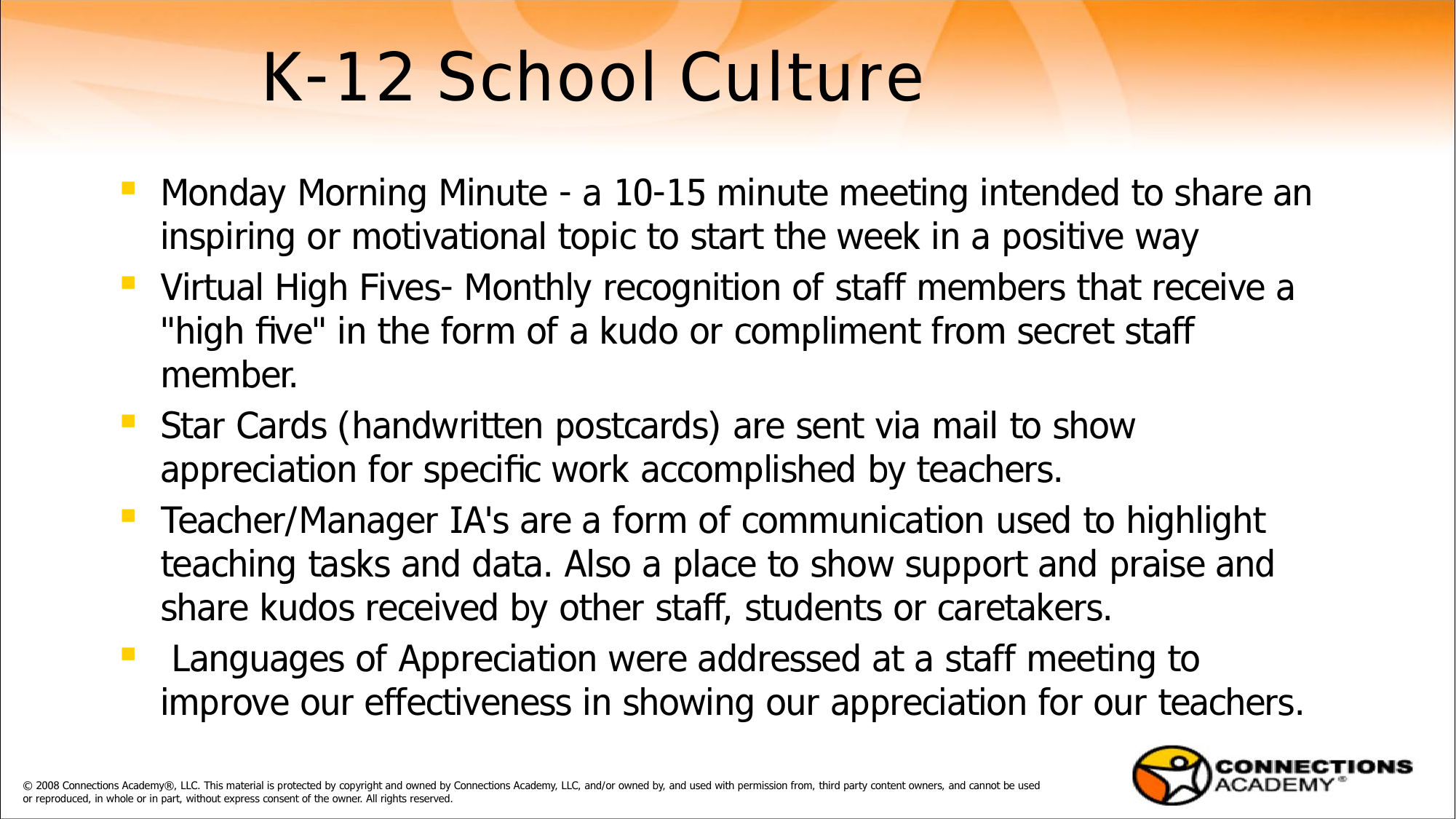

# K-12 School Culture
Monday Morning Minute - a 10-15 minute meeting intended to share an inspiring or motivational topic to start the week in a positive way
Virtual High Fives- Monthly recognition of staff members that receive a "high five" in the form of a kudo or compliment from secret staff member.
Star Cards (handwritten postcards) are sent via mail to show appreciation for specific work accomplished by teachers.
Teacher/Manager IA's are a form of communication used to highlight teaching tasks and data. Also a place to show support and praise and share kudos received by other staff, students or caretakers.
 Languages of Appreciation were addressed at a staff meeting to improve our effectiveness in showing our appreciation for our teachers.
© 2008 Connections Academy®, LLC. This material is protected by copyright and owned by Connections Academy, LLC, and/or owned by, and used with permission from, third party content owners, and cannot be used or reproduced, in whole or in part, without express consent of the owner. All rights reserved.